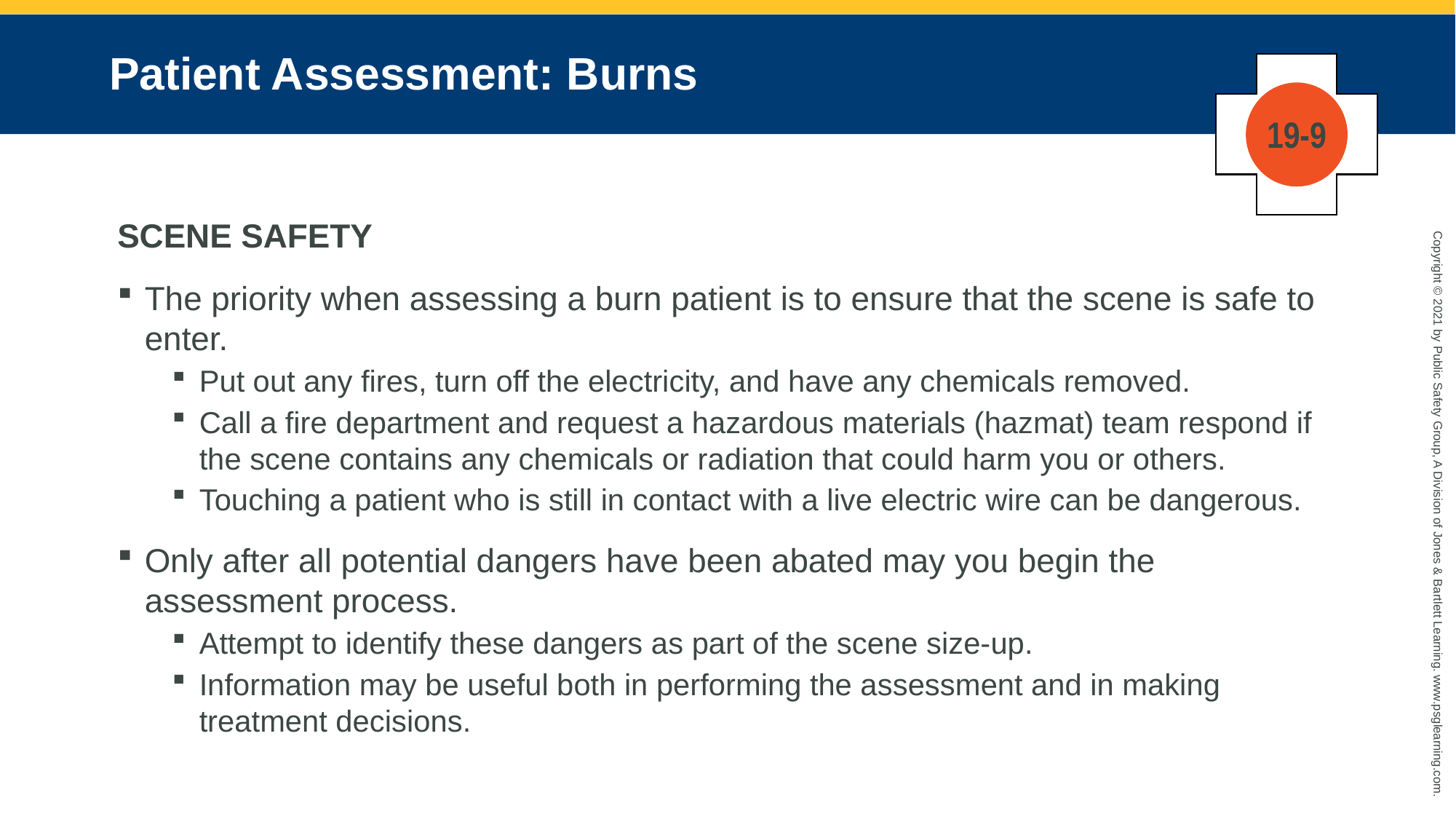

# Patient Assessment: Burns

19-9
SCENE SAFETY
The priority when assessing a burn patient is to ensure that the scene is safe to enter.
Put out any fires, turn off the electricity, and have any chemicals removed.
Call a fire department and request a hazardous materials (hazmat) team respond if the scene contains any chemicals or radiation that could harm you or others.
Touching a patient who is still in contact with a live electric wire can be dangerous.
Only after all potential dangers have been abated may you begin the assessment process.
Attempt to identify these dangers as part of the scene size-up.
Information may be useful both in performing the assessment and in making treatment decisions.